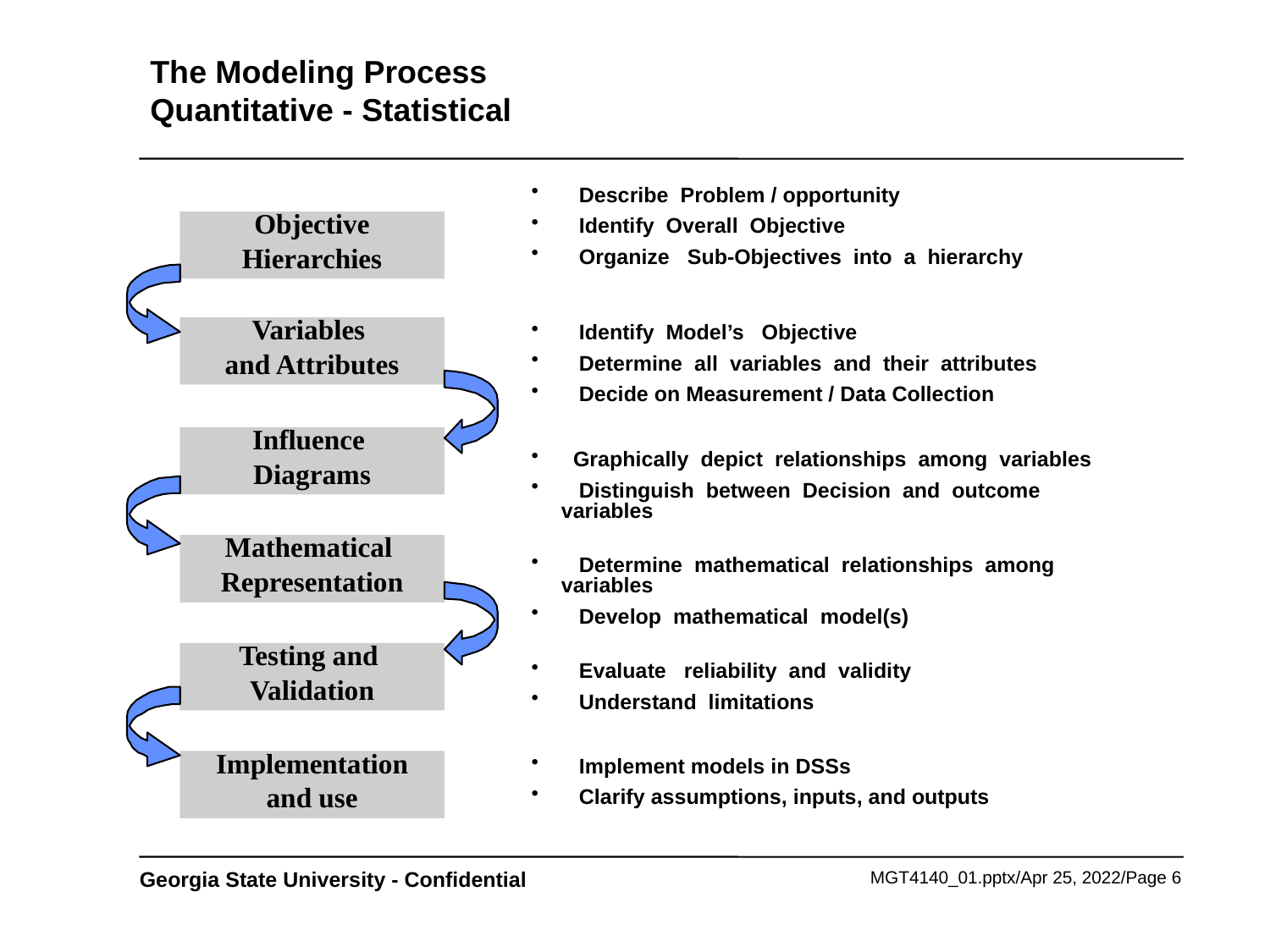

# The Modeling Process Quantitative - Statistical
   Describe  Problem / opportunity
   Identify  Overall  Objective
   Organize   Sub-Objectives  into  a  hierarchy
Objective
Hierarchies

Variables
and Attributes
   Identify  Model’s   Objective
   Determine  all  variables  and  their  attributes
   Decide on Measurement / Data Collection

Influence
Diagrams
  Graphically  depict  relationships  among  variables
   Distinguish  between  Decision  and  outcome  variables

Mathematical
Representation
   Determine  mathematical  relationships  among  variables
   Develop  mathematical  model(s)

Testing and
Validation
   Evaluate   reliability  and  validity
   Understand  limitations

Implementation
and use
   Implement models in DSSs
   Clarify assumptions, inputs, and outputs